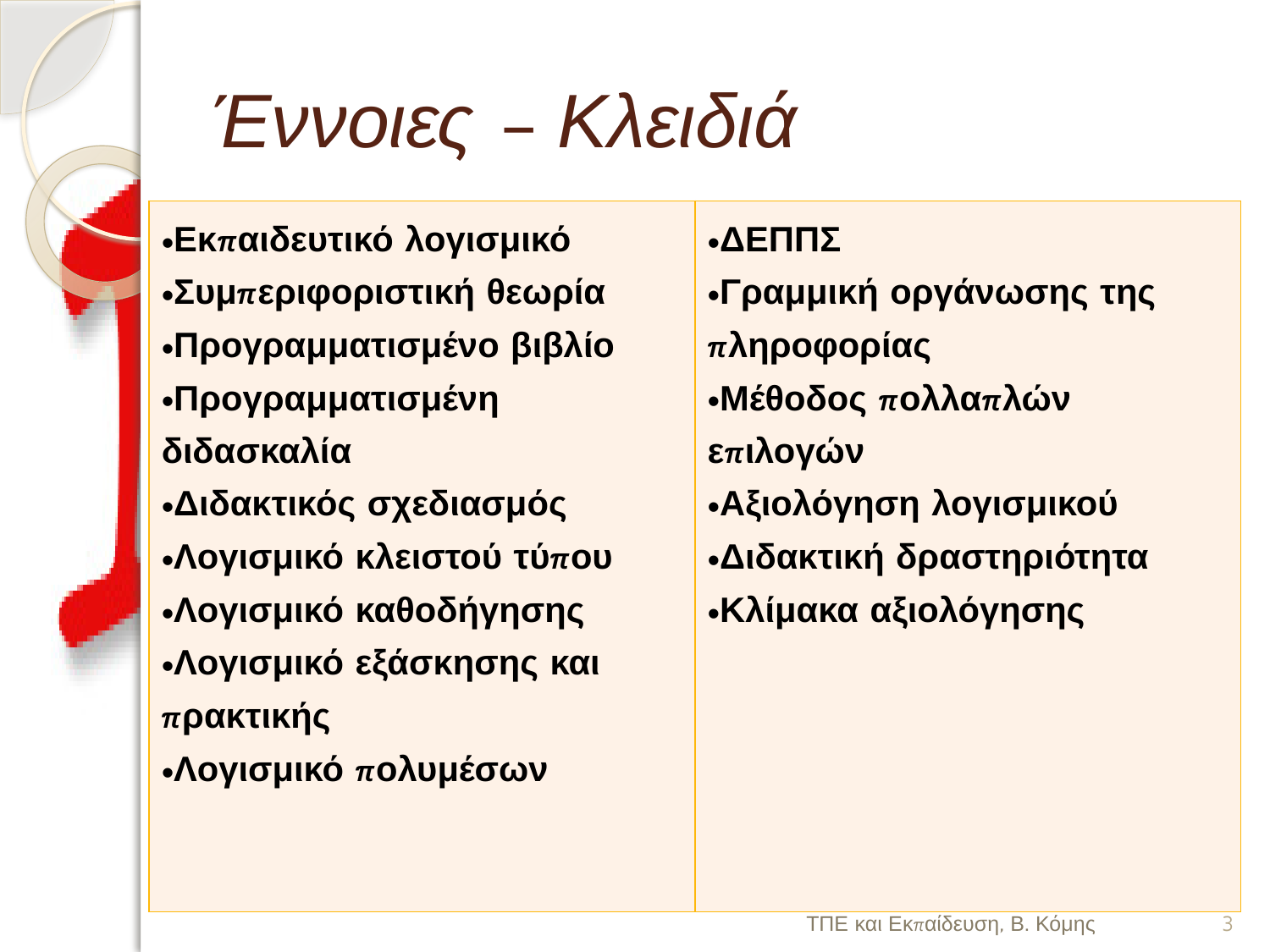

# Έννοιες – Κλειδιά
| Εκπαιδευτικό λογισμικό Συμπεριφοριστική θεωρία Προγραμματισμένο βιβλίο Προγραμματισμένη διδασκαλία Διδακτικός σχεδιασμός Λογισμικό κλειστού τύπου Λογισμικό καθοδήγησης Λογισμικό εξάσκησης και πρακτικής Λογισμικό πολυμέσων | ΔΕΠΠΣ Γραμμική οργάνωσης της πληροφορίας Μέθοδος πολλαπλών επιλογών Αξιολόγηση λογισμικού Διδακτική δραστηριότητα Κλίμακα αξιολόγησης |
| --- | --- |
ΤΠΕ και Εκπαίδευση, Β. Κόμης
3